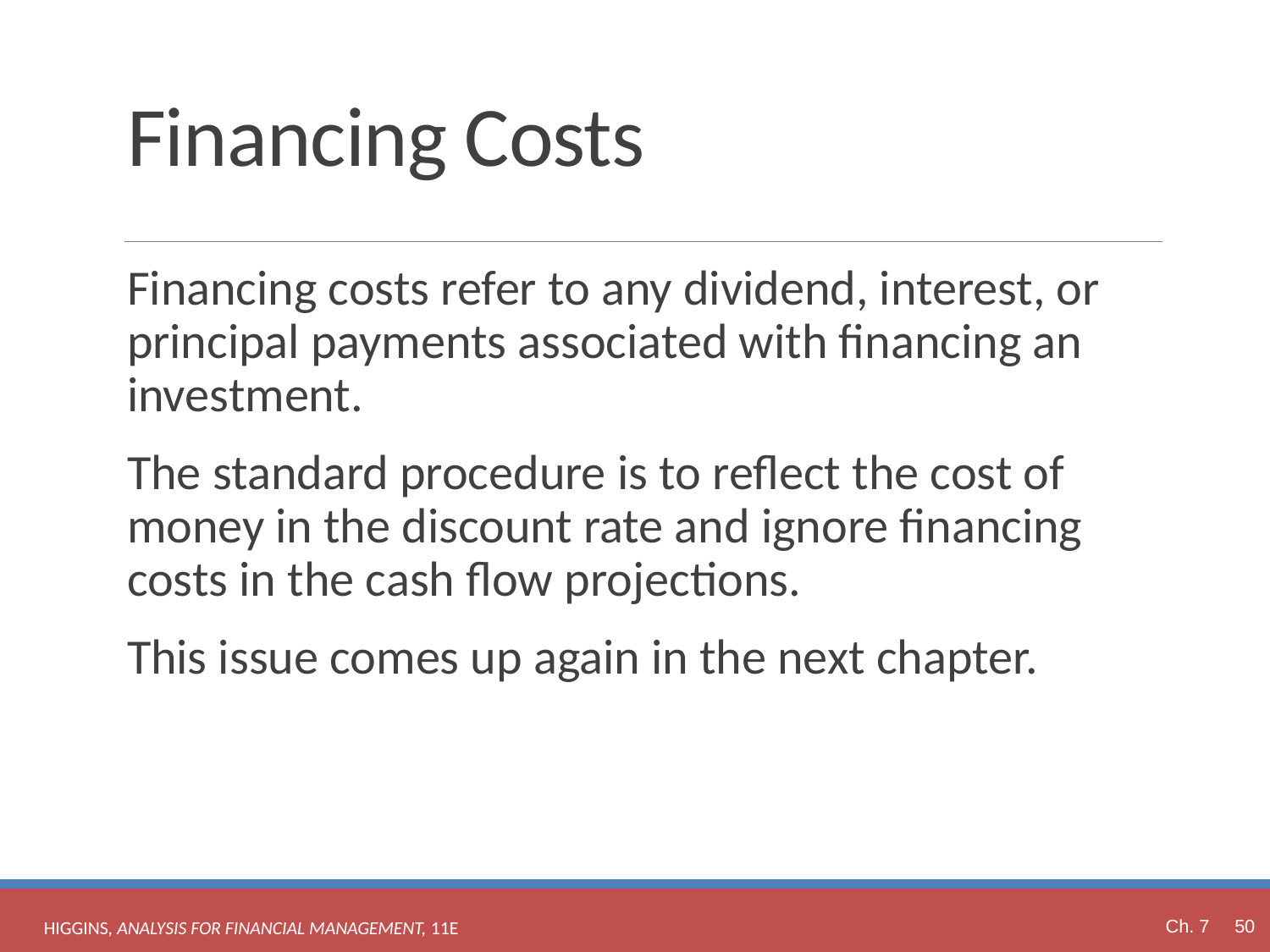

# Financing Costs
Financing costs refer to any dividend, interest, or principal payments associated with financing an investment.
The standard procedure is to reflect the cost of money in the discount rate and ignore financing costs in the cash flow projections.
This issue comes up again in the next chapter.
Ch. 7     50